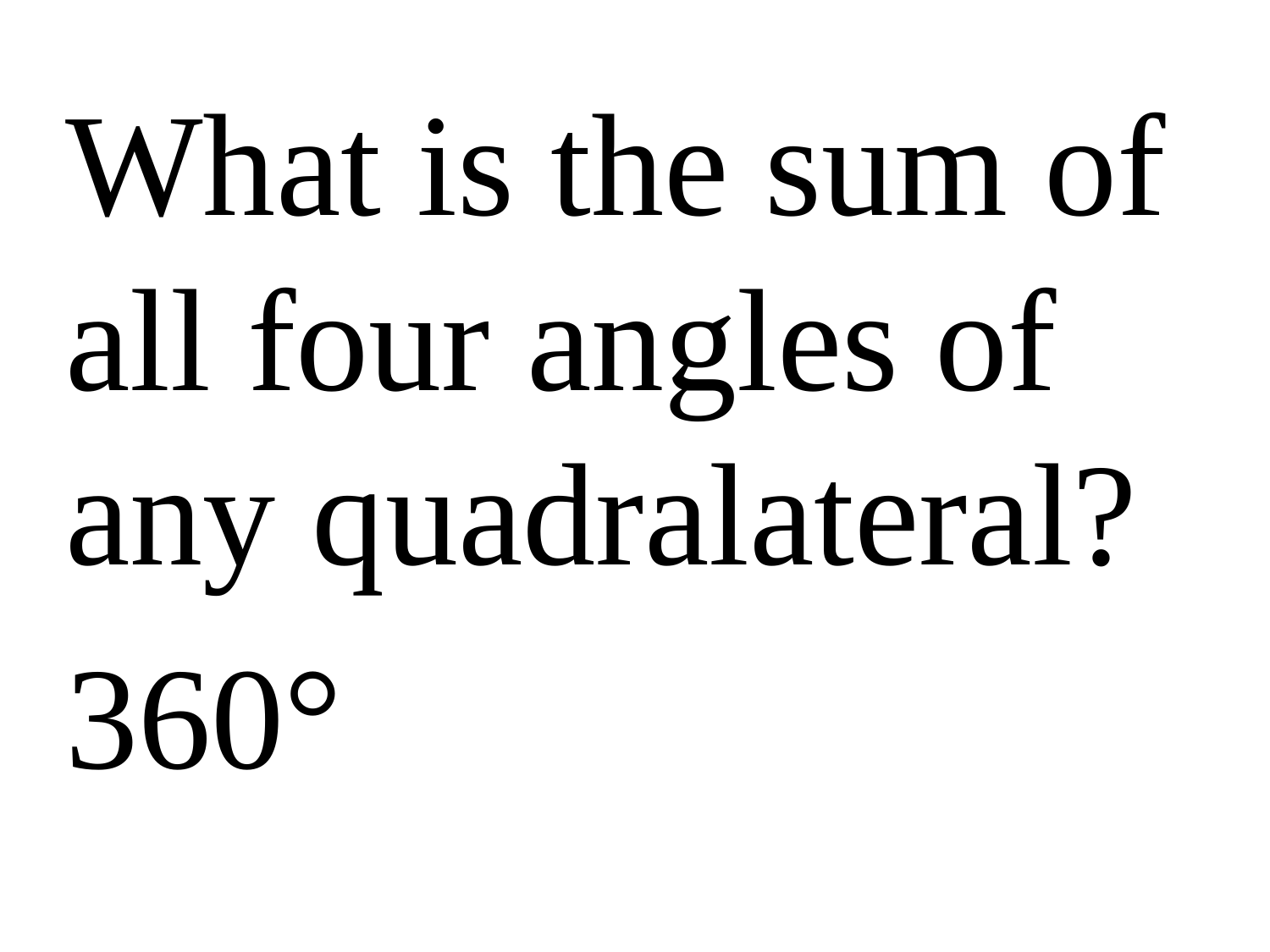

What is the sum of all four angles of any quadralateral?
360°